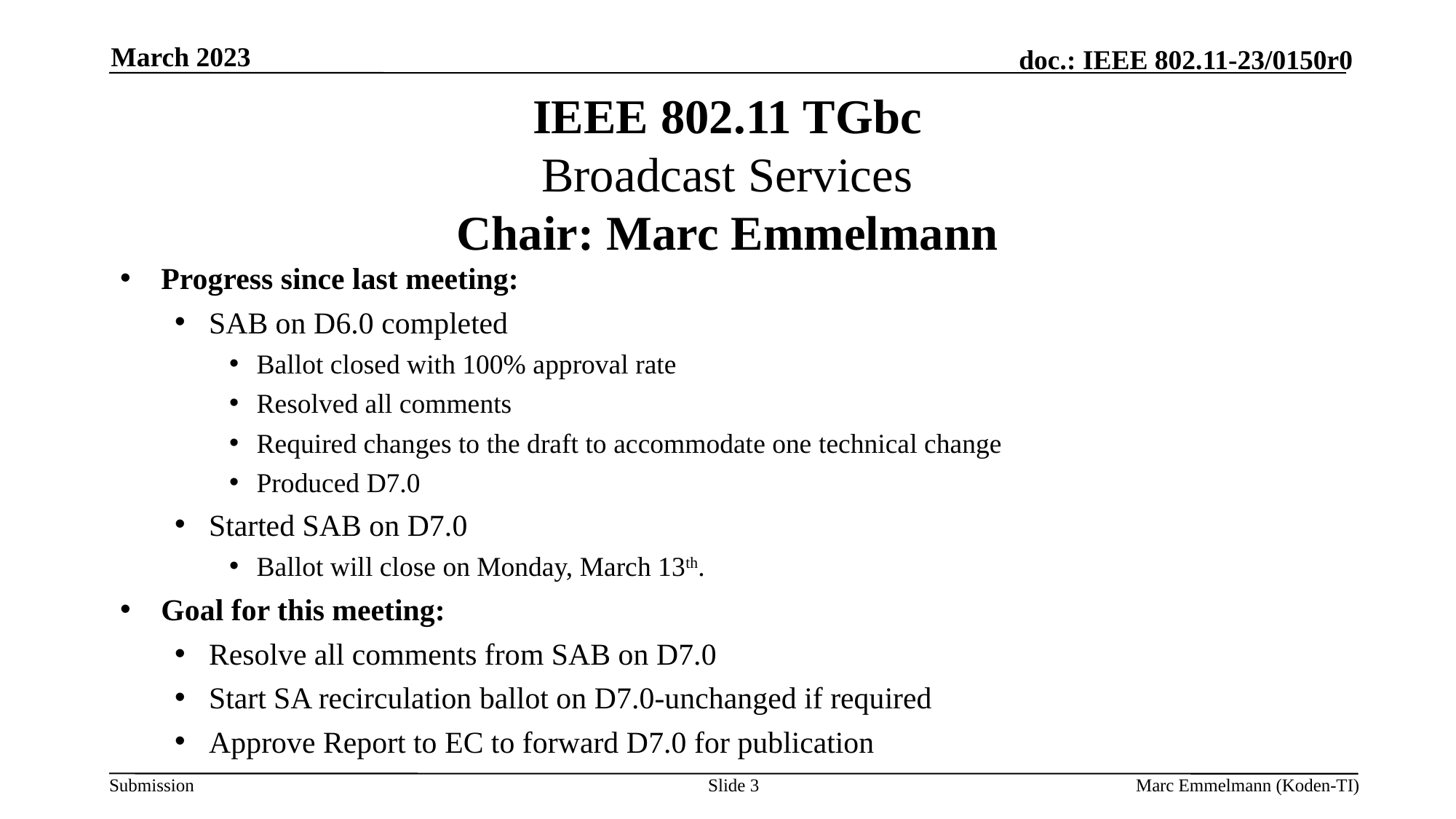

March 2023
# IEEE 802.11 TGbc Broadcast Services Chair: Marc Emmelmann
Progress since last meeting:
SAB on D6.0 completed
Ballot closed with 100% approval rate
Resolved all comments
Required changes to the draft to accommodate one technical change
Produced D7.0
Started SAB on D7.0
Ballot will close on Monday, March 13th.
Goal for this meeting:
Resolve all comments from SAB on D7.0
Start SA recirculation ballot on D7.0-unchanged if required
Approve Report to EC to forward D7.0 for publication
Slide 3
Marc Emmelmann (Koden-TI)